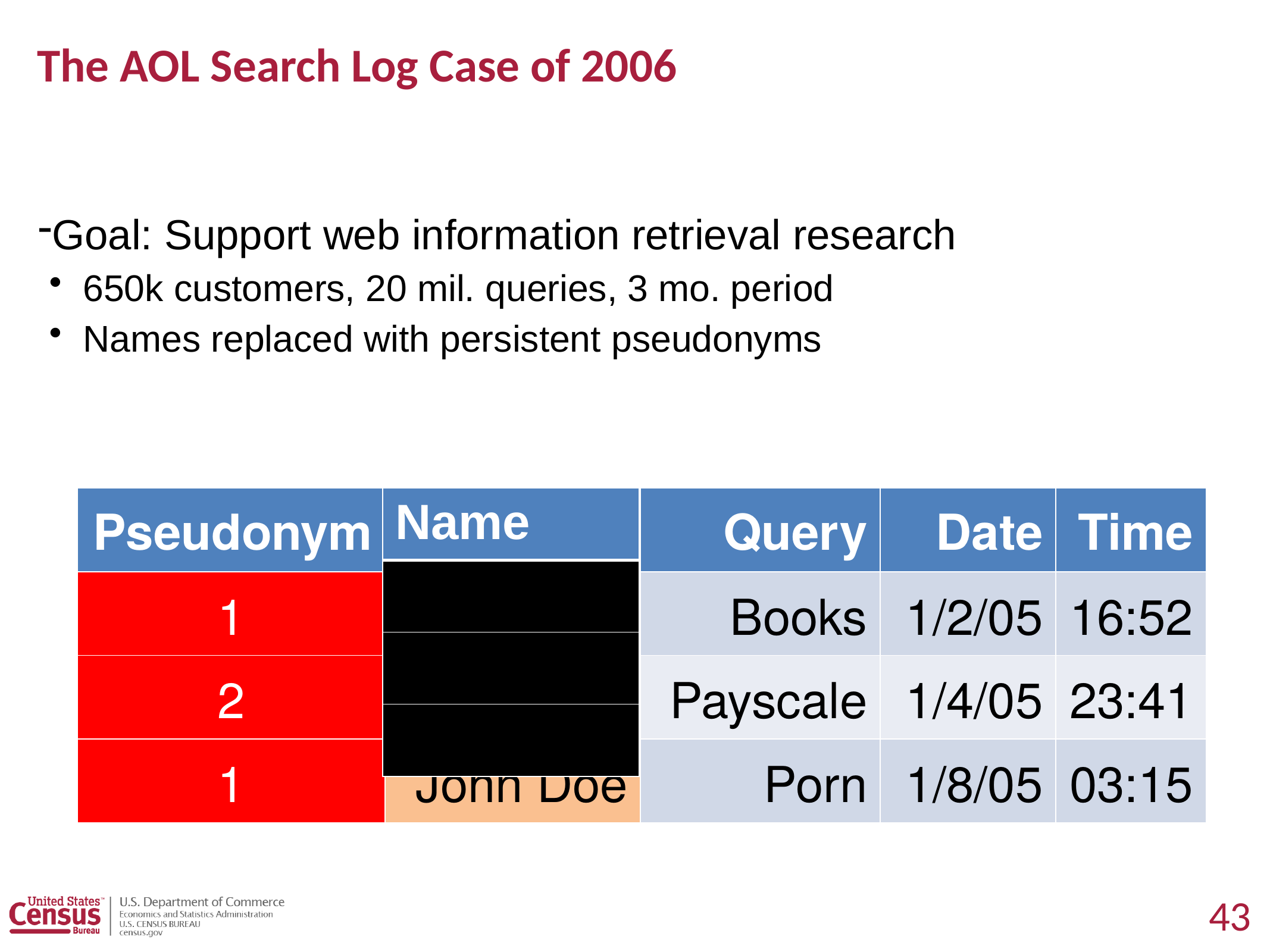

# The AOL Search Log Case of 2006
Goal: Support web information retrieval research
650k customers, 20 mil. queries, 3 mo. period
Names replaced with persistent pseudonyms
| Pseudonym |
| --- |
| 1 |
| 2 |
| 1 |
| Name | Query | Date | Time |
| --- | --- | --- | --- |
| John Doe | Books | 1/2/05 | 16:52 |
| Bob Smith | Payscale | 1/4/05 | 23:41 |
| John Doe | Porn | 1/8/05 | 03:15 |
| Name |
| --- |
|  |
|  |
|  |